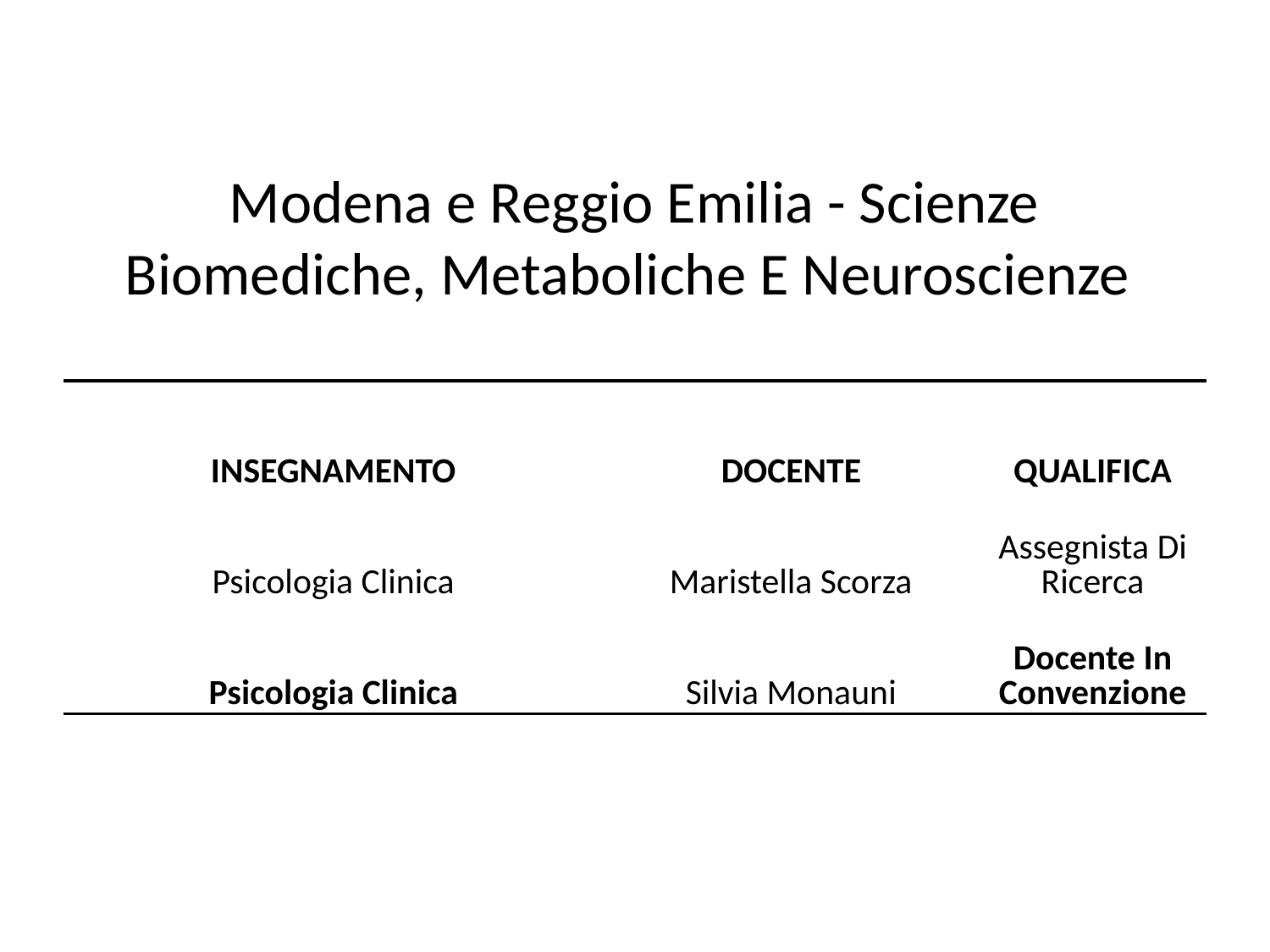

# Modena e Reggio Emilia - Scienze Biomediche, Metaboliche E Neuroscienze
| INSEGNAMENTO | DOCENTE | QUALIFICA |
| --- | --- | --- |
| Psicologia Clinica | Maristella Scorza | Assegnista Di Ricerca |
| Psicologia Clinica | Silvia Monauni | Docente In Convenzione |